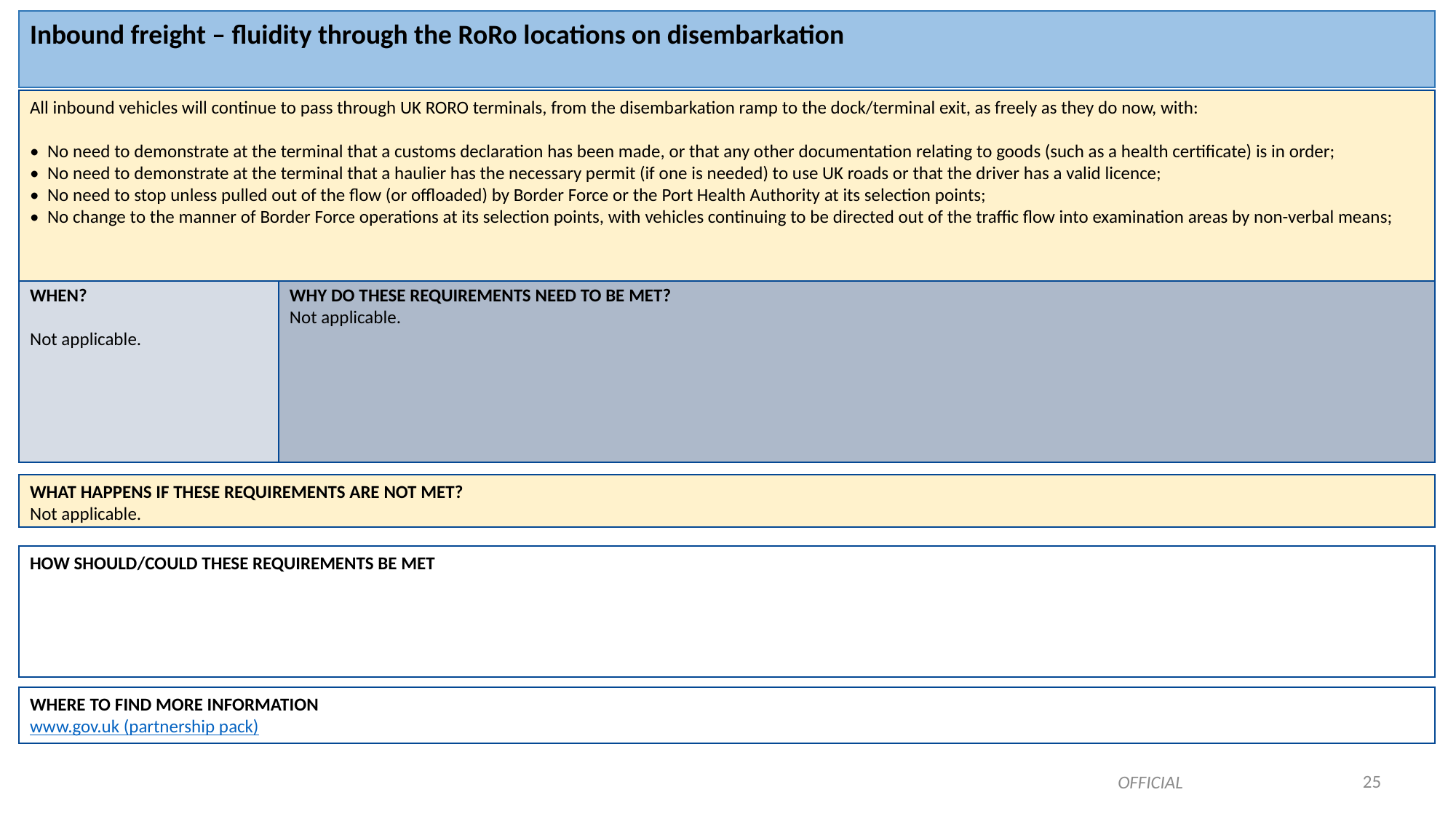

Inbound freight – fluidity through the RoRo locations on disembarkation
All inbound vehicles will continue to pass through UK RORO terminals, from the disembarkation ramp to the dock/terminal exit, as freely as they do now, with:

•  No need to demonstrate at the terminal that a customs declaration has been made, or that any other documentation relating to goods (such as a health certificate) is in order;
•  No need to demonstrate at the terminal that a haulier has the necessary permit (if one is needed) to use UK roads or that the driver has a valid licence;
•  No need to stop unless pulled out of the flow (or offloaded) by Border Force or the Port Health Authority at its selection points;
•  No change to the manner of Border Force operations at its selection points, with vehicles continuing to be directed out of the traffic flow into examination areas by non-verbal means;
WHEN?

Not applicable.
WHY DO THESE REQUIREMENTS NEED TO BE MET?
Not applicable.

WHAT HAPPENS IF THESE REQUIREMENTS ARE NOT MET?
Not applicable.
HOW SHOULD/COULD THESE REQUIREMENTS BE MET

WHERE TO FIND MORE INFORMATION
www.gov.uk (partnership pack)

25
OFFICIAL